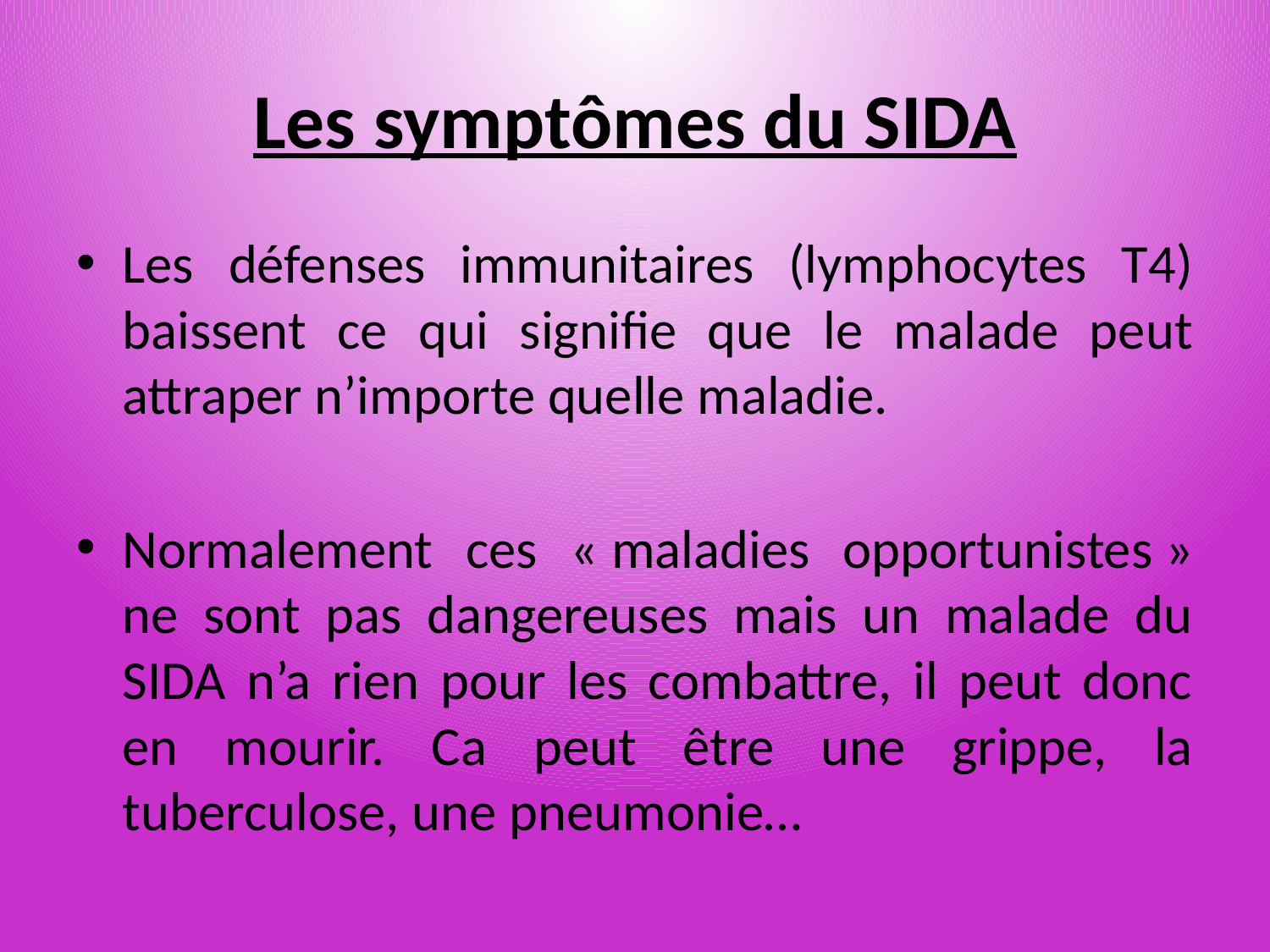

# Les symptômes du SIDA
Les défenses immunitaires (lymphocytes T4) baissent ce qui signifie que le malade peut attraper n’importe quelle maladie.

Normalement ces « maladies opportunistes » ne sont pas dangereuses mais un malade du SIDA n’a rien pour les combattre, il peut donc en mourir. Ca peut être une grippe, la tuberculose, une pneumonie…